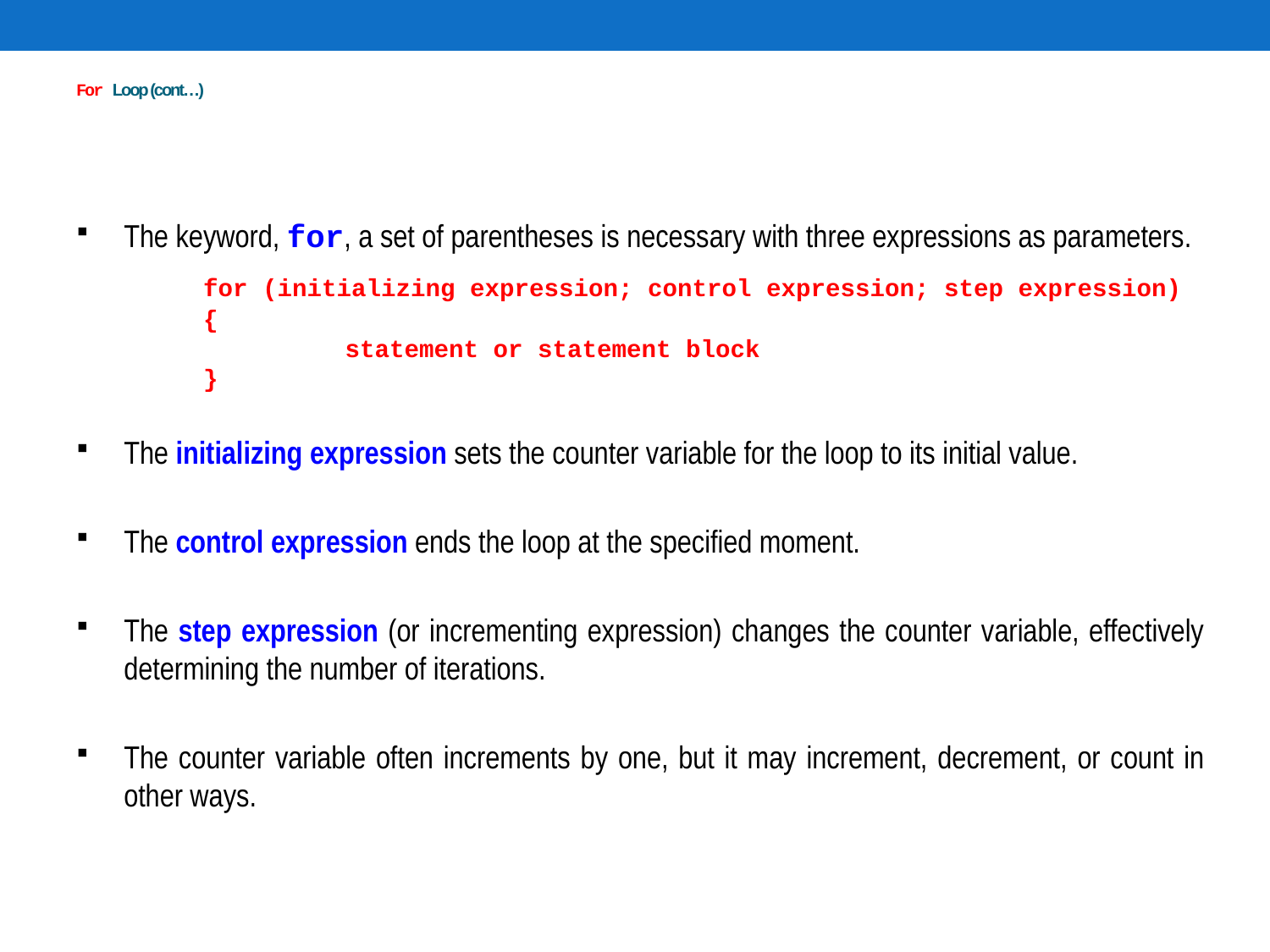

# For Loop (cont…)
The keyword, for, a set of parentheses is necessary with three expressions as parameters.
	for (initializing expression; control expression; step expression)
	{
      		 statement or statement block
	}

The initializing expression sets the counter variable for the loop to its initial value.

The control expression ends the loop at the specified moment.

The step expression (or incrementing expression) changes the counter variable, effectively determining the number of iterations.

The counter variable often increments by one, but it may increment, decrement, or count in other ways.